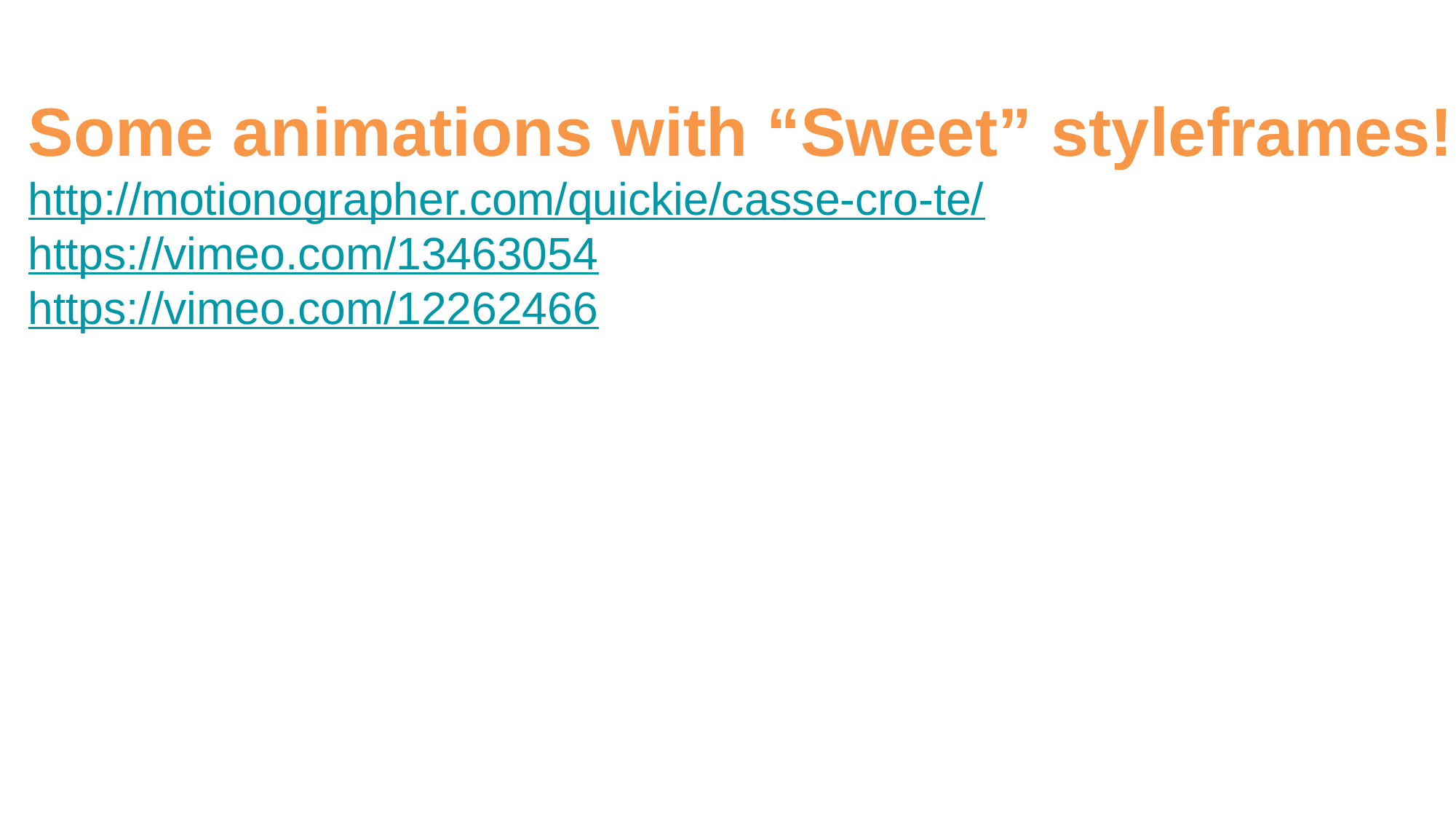

Some animations with “Sweet” styleframes!
http://motionographer.com/quickie/casse-cro-te/
https://vimeo.com/13463054
https://vimeo.com/12262466